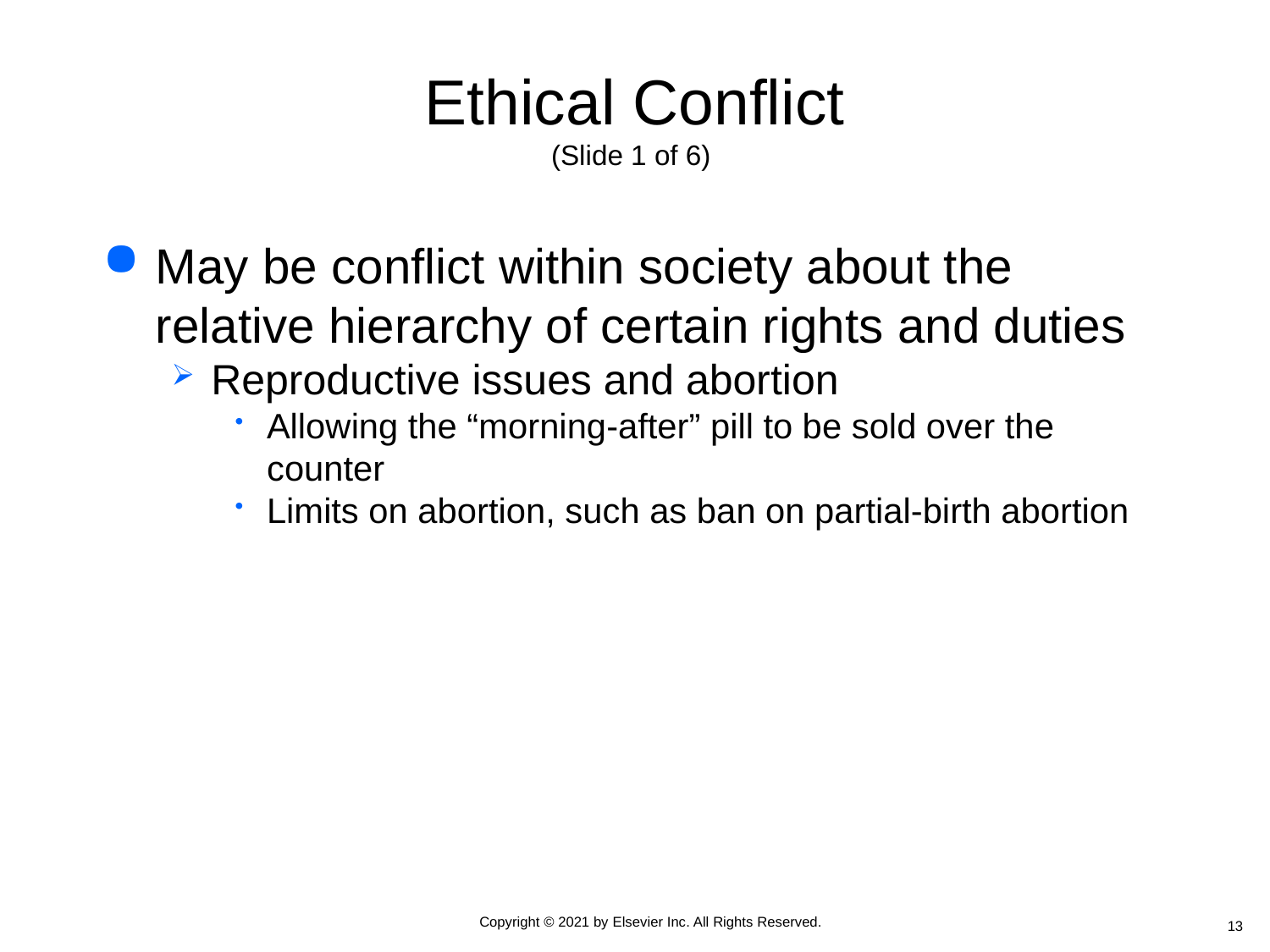

# Ethical Conflict (Slide 1 of 6)
May be conflict within society about the relative hierarchy of certain rights and duties
Reproductive issues and abortion
Allowing the “morning-after” pill to be sold over the counter
Limits on abortion, such as ban on partial-birth abortion
13